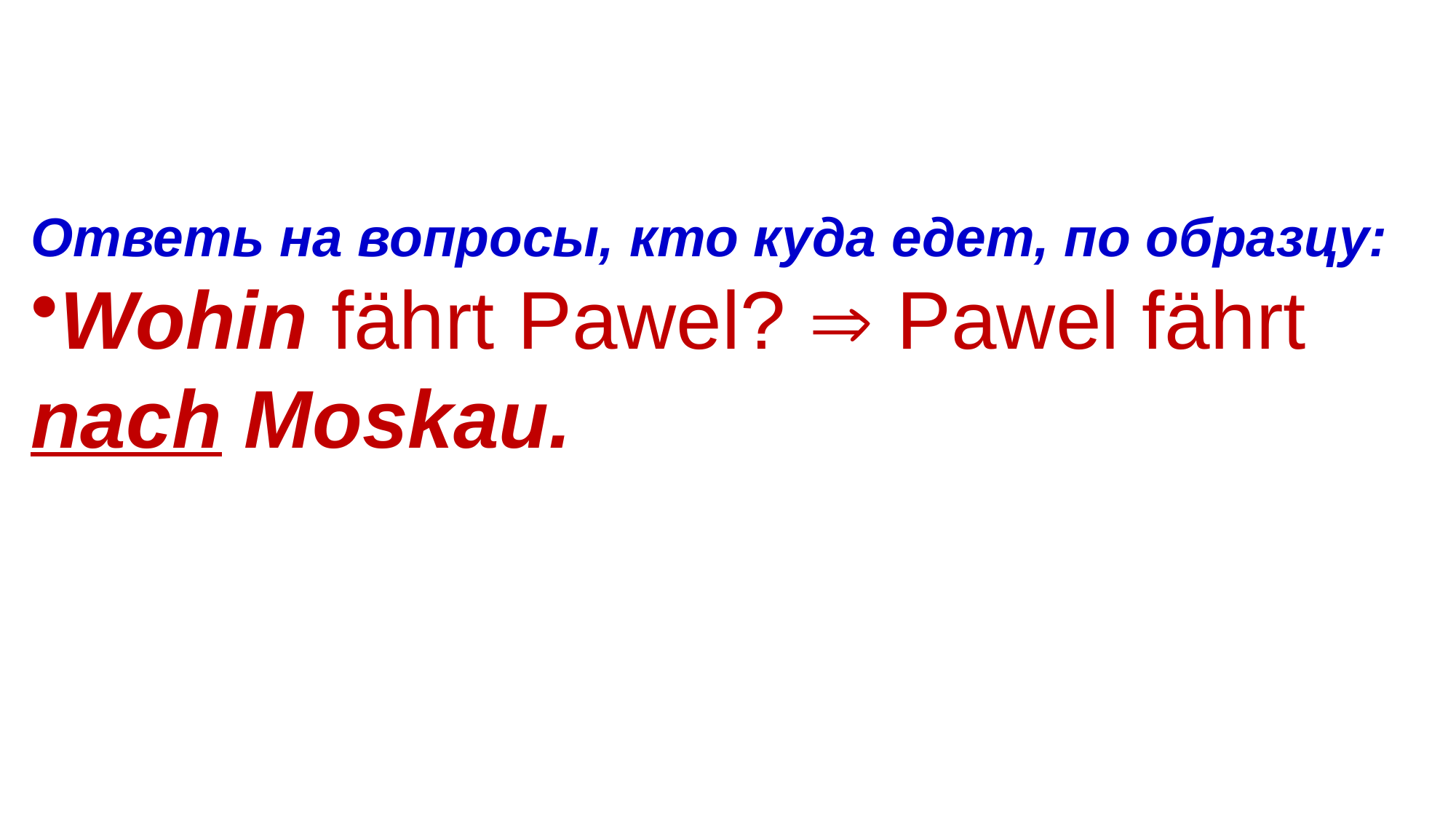

Ответь на вопросы, кто куда едет, по образцу:
Wohin fährt Pawel? ⇒ Pawel fährt nach Moskau.